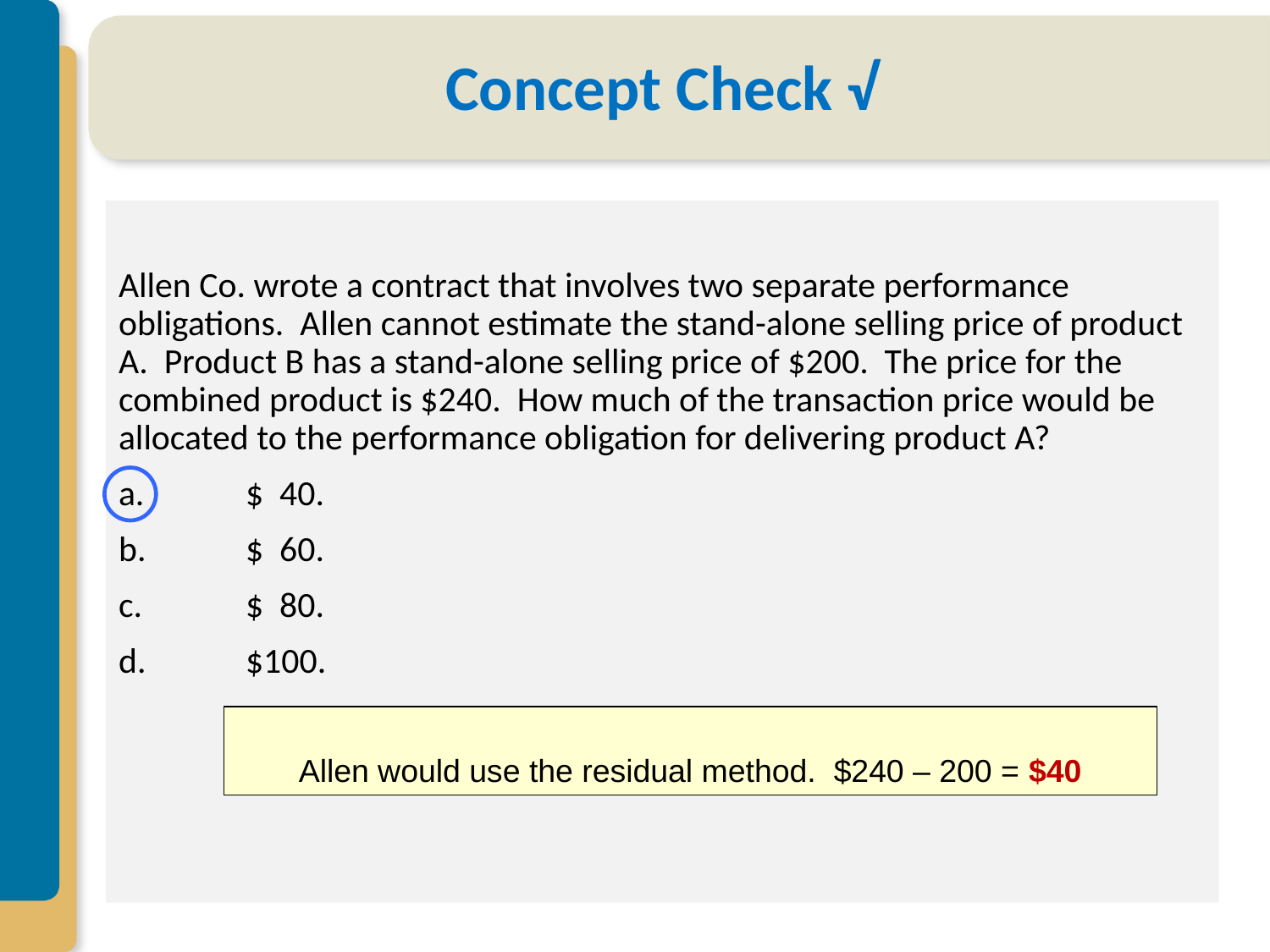

# Concept Check √

Allen Co. wrote a contract that involves two separate performance obligations.  Allen cannot estimate the stand-alone selling price of product A.  Product B has a stand-alone selling price of $200.  The price for the combined product is $240.  How much of the transaction price would be allocated to the performance obligation for delivering product A?
a.	$  40.
b.	$  60.
c.	$  80.
d.	$100.

Allen would use the residual method.  $240 – 200 = $40